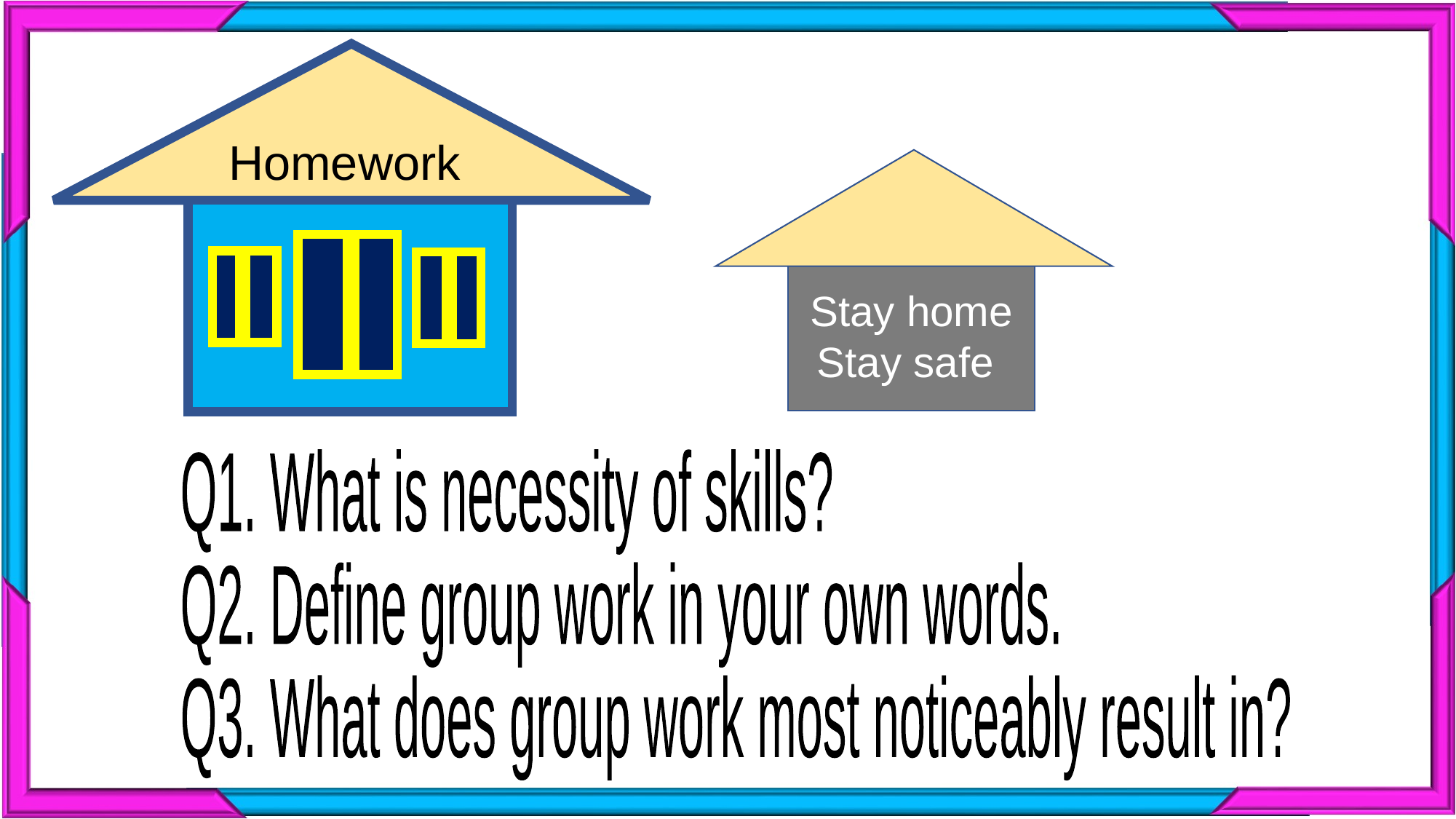

Homework

Stay home
Stay safe
Q1. What is necessity of skills?
Q2. Define group work in your own words.
Q3. What does group work most noticeably result in?